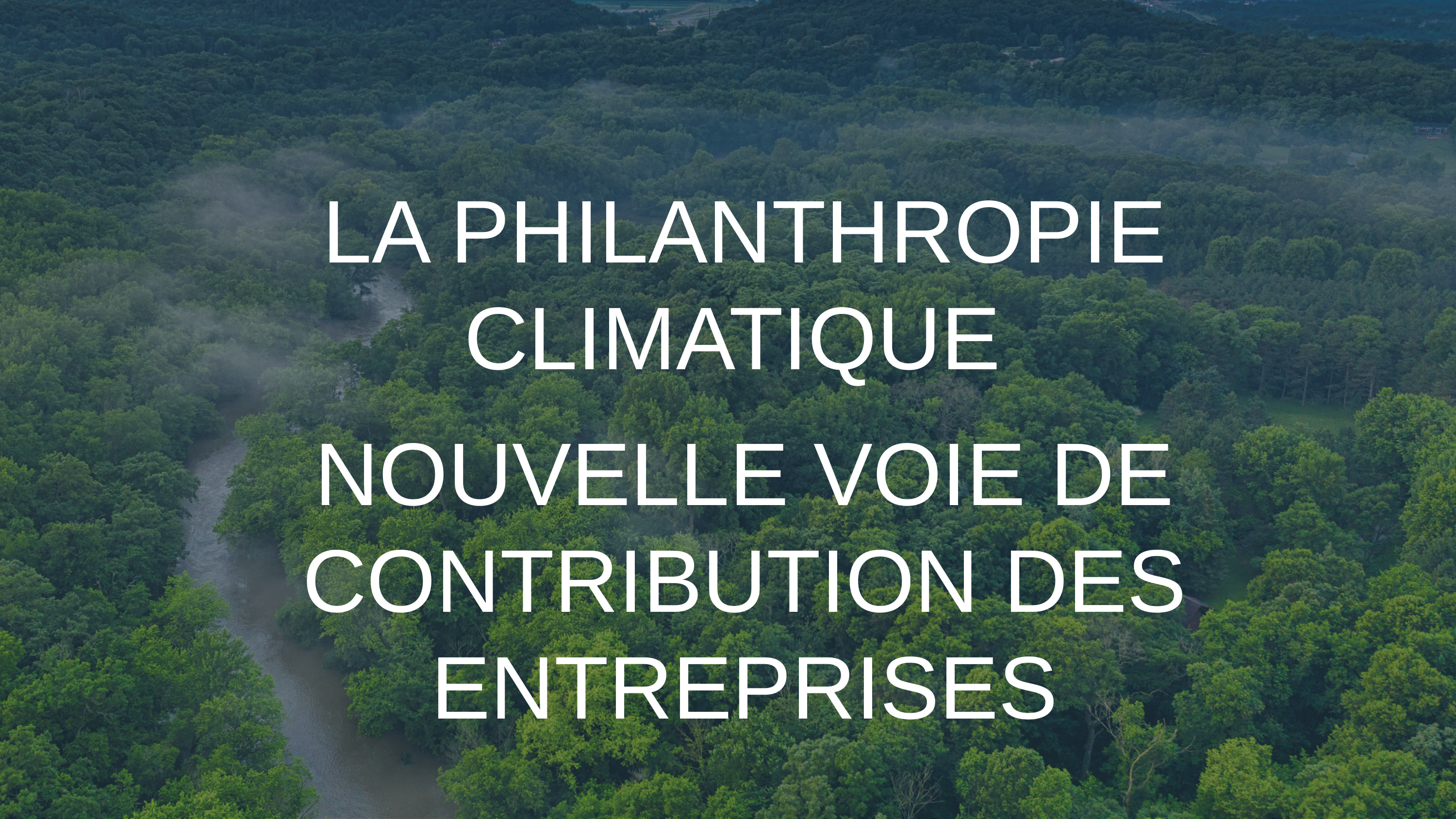

LA PHILANTHROPIE CLIMATIQUE

nouvelle voie de contribution des entreprises